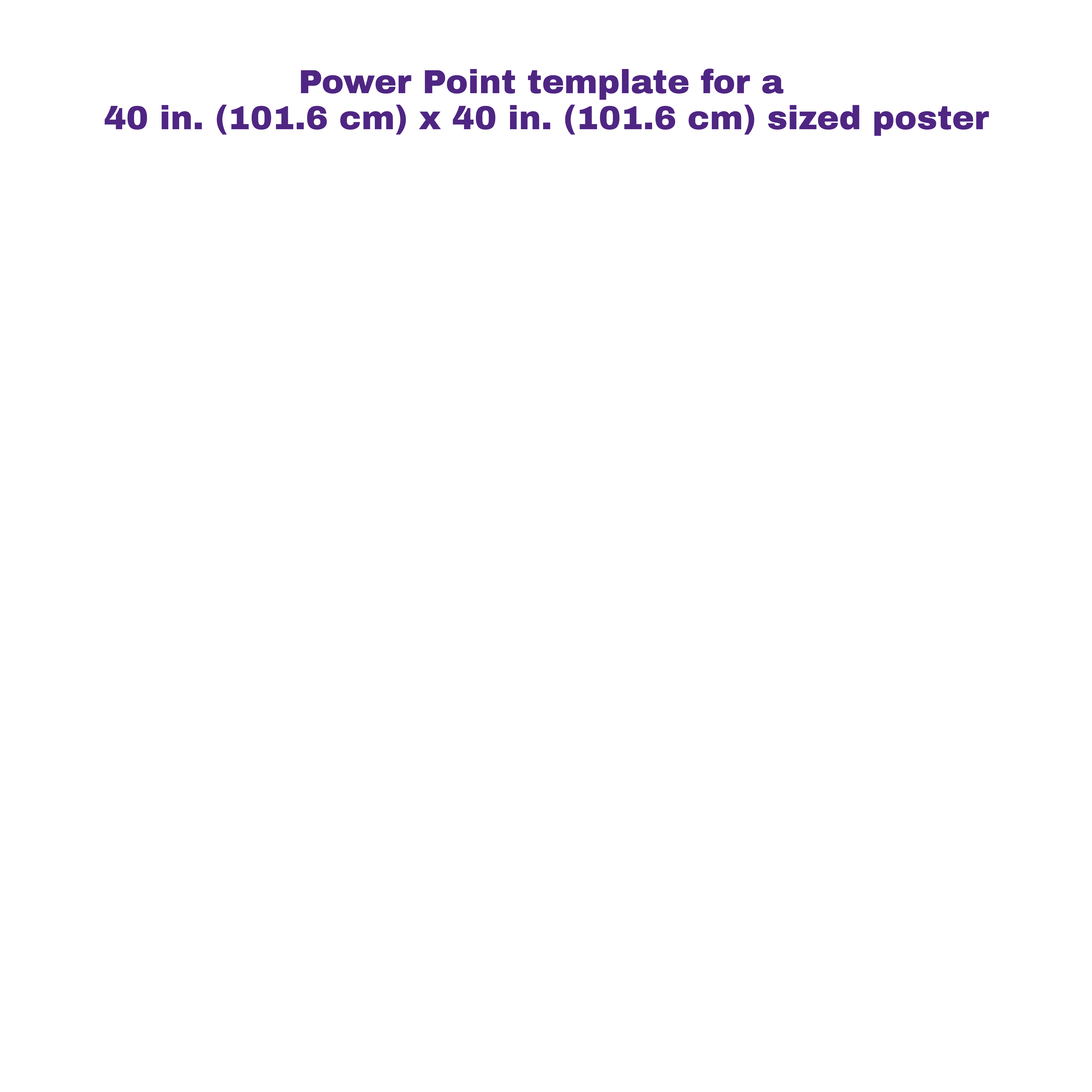

# Power Point template for a 40 in. (101.6 cm) x 40 in. (101.6 cm) sized poster